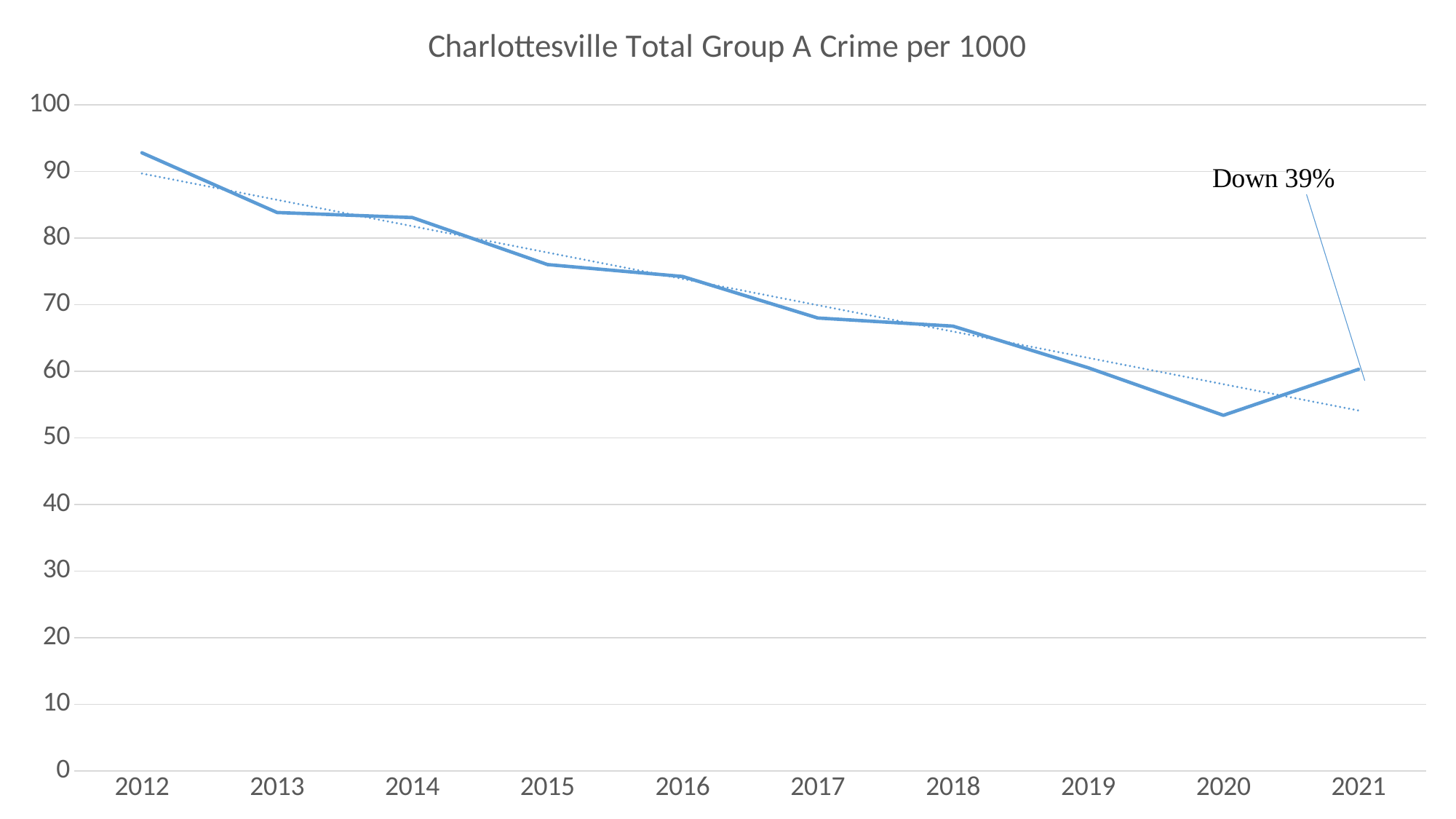

### Chart: Charlottesville Total Group A Crime per 1000

| Category | Charlottesville Group A Crime per 1000 |
|---|---|
| 2012 | 92.8050052137643 |
| 2013 | 83.8427385625121 |
| 2014 | 83.0839419877362 |
| 2015 | 76.0215722879071 |
| 2016 | 74.2393674471684 |
| 2017 | 68.000488480013 |
| 2018 | 66.7803007244171 |
| 2019 | 60.5315060694171 |
| 2020 | 53.3904989180335 |
| 2021 | 60.2987529121557 |